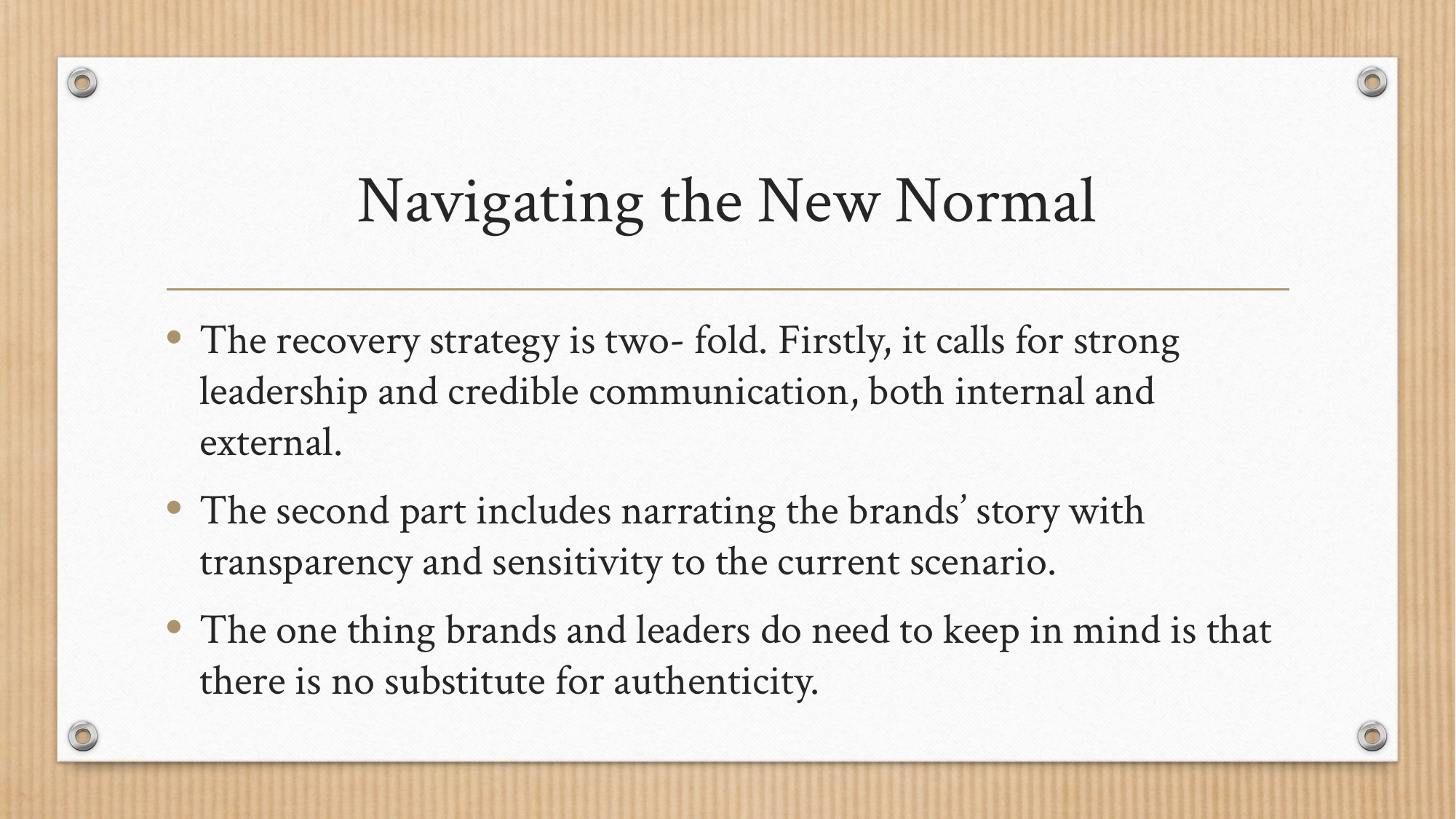

# Navigating the New Normal
The recovery strategy is two- fold. Firstly, it calls for strong leadership and credible communication, both internal and external.
The second part includes narrating the brands’ story with transparency and sensitivity to the current scenario.
The one thing brands and leaders do need to keep in mind is that there is no substitute for authenticity.